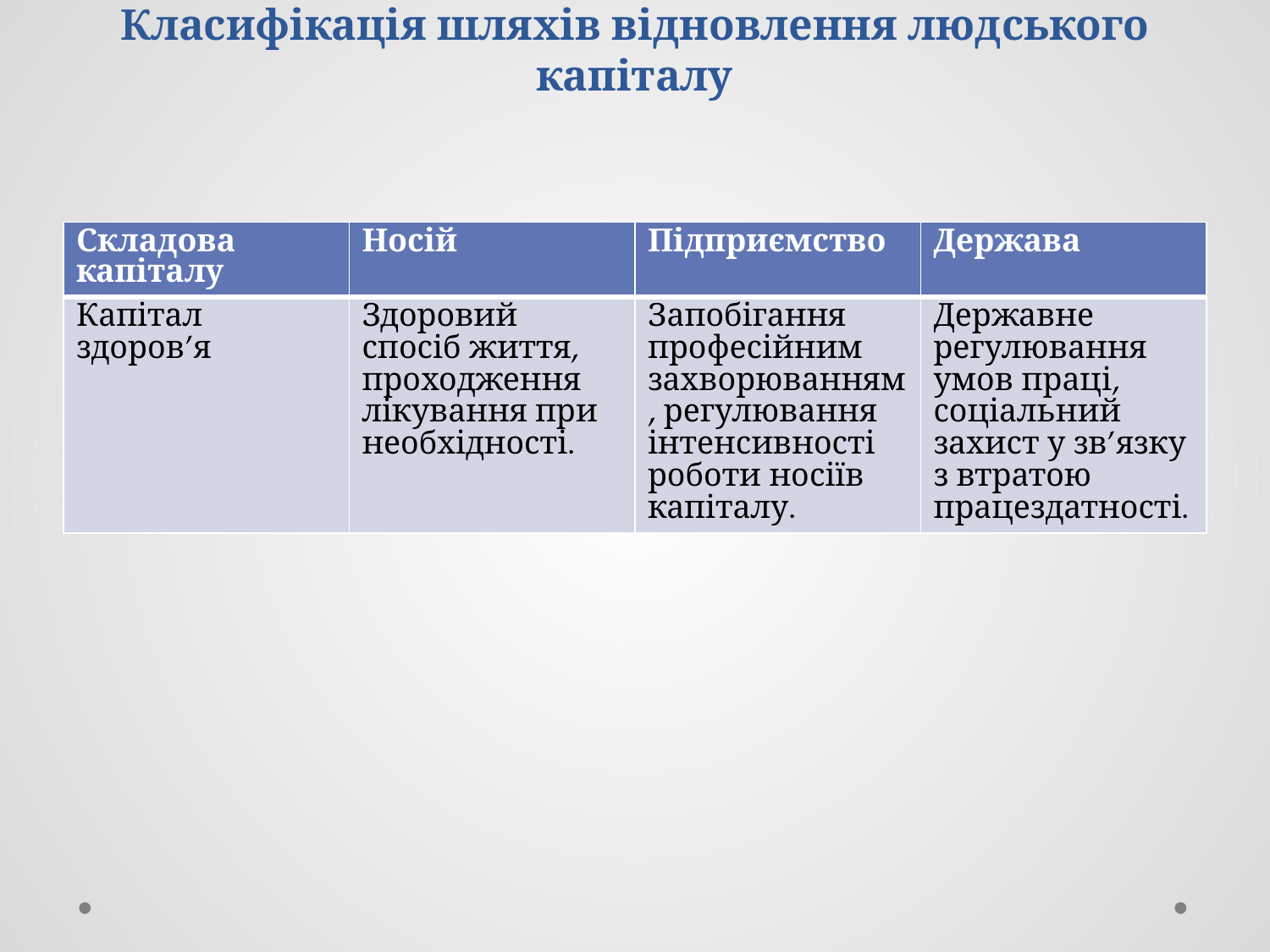

# Класифікація шляхів відновлення людського капіталу
| Складова капіталу | Носій | Підприємство | Держава |
| --- | --- | --- | --- |
| Капітал здоров’я | Здоровий спосіб життя, проходження лікування при необхідності. | Запобігання професійним захворюванням, регулювання інтенсивності роботи носіїв капіталу. | Державне регулювання умов праці, соціальний захист у зв’язку з втратою працездатності. |